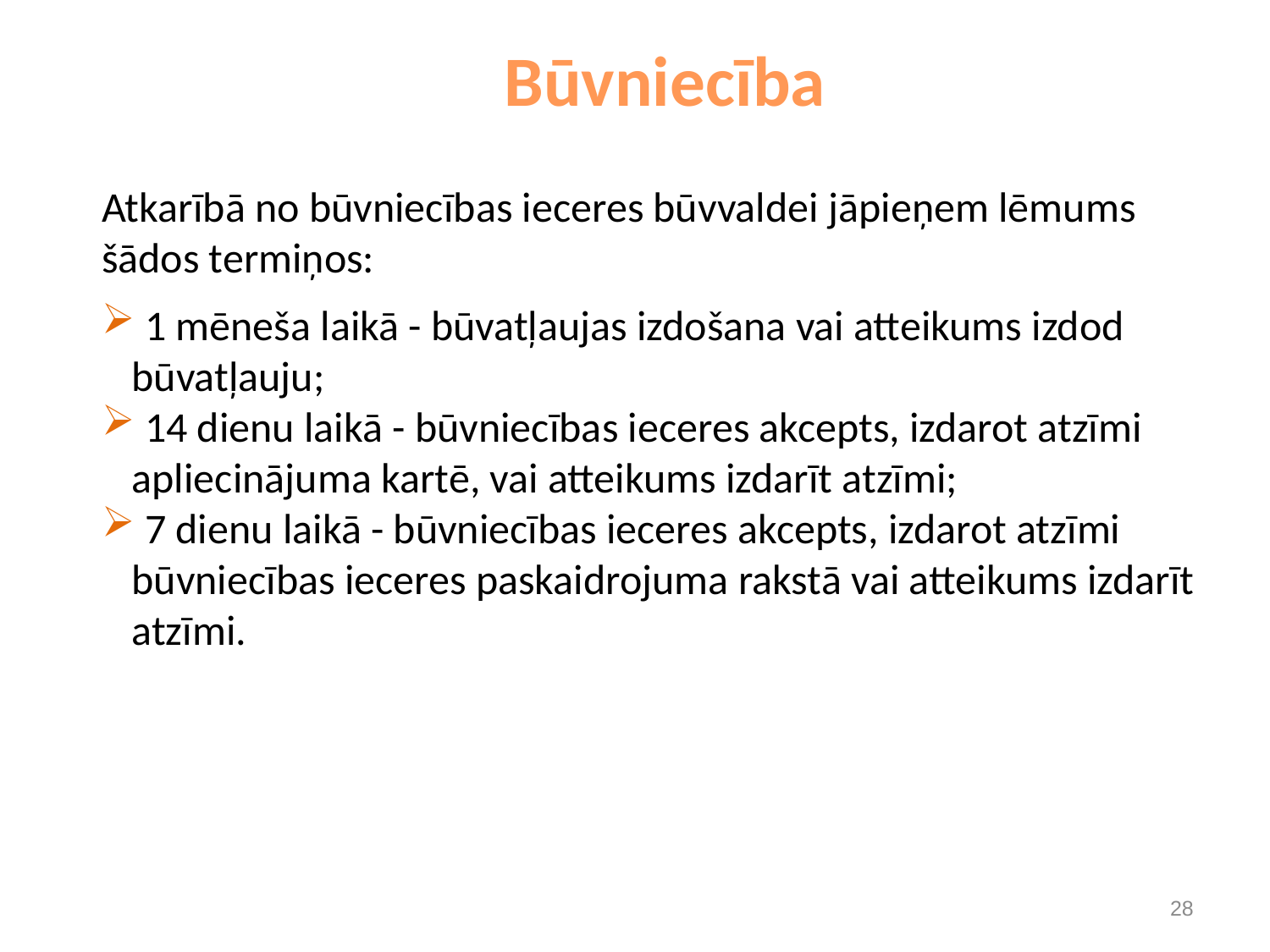

Būvniecība

Atkarībā no būvniecības ieceres būvvaldei jāpieņem lēmums šādos termiņos:

 1 mēneša laikā - būvatļaujas izdošana vai atteikums izdod būvatļauju;
 14 dienu laikā - būvniecības ieceres akcepts, izdarot atzīmi apliecinājuma kartē, vai atteikums izdarīt atzīmi;
 7 dienu laikā - būvniecības ieceres akcepts, izdarot atzīmi būvniecības ieceres paskaidrojuma rakstā vai atteikums izdarīt atzīmi.

28